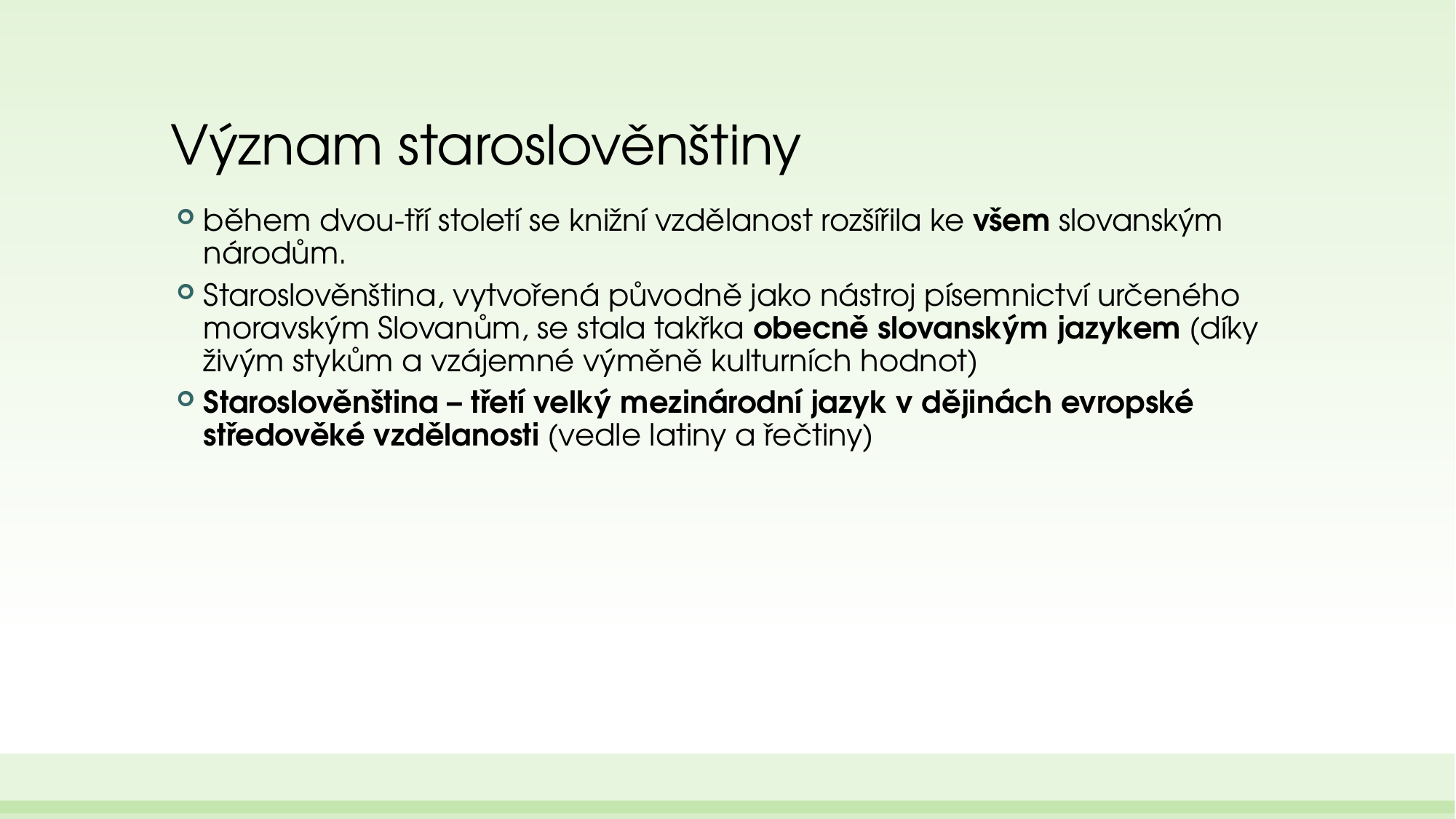

# Význam staroslověnštiny
během dvou-tří století se knižní vzdělanost rozšířila ke všem slovanským národům.
Staroslověnština, vytvořená původně jako nástroj písemnictví určeného moravským Slovanům, se stala takřka obecně slovanským jazykem (díky živým stykům a vzájemné výměně kulturních hodnot)
Staroslověnština – třetí velký mezinárodní jazyk v dějinách evropské středověké vzdělanosti (vedle latiny a řečtiny)